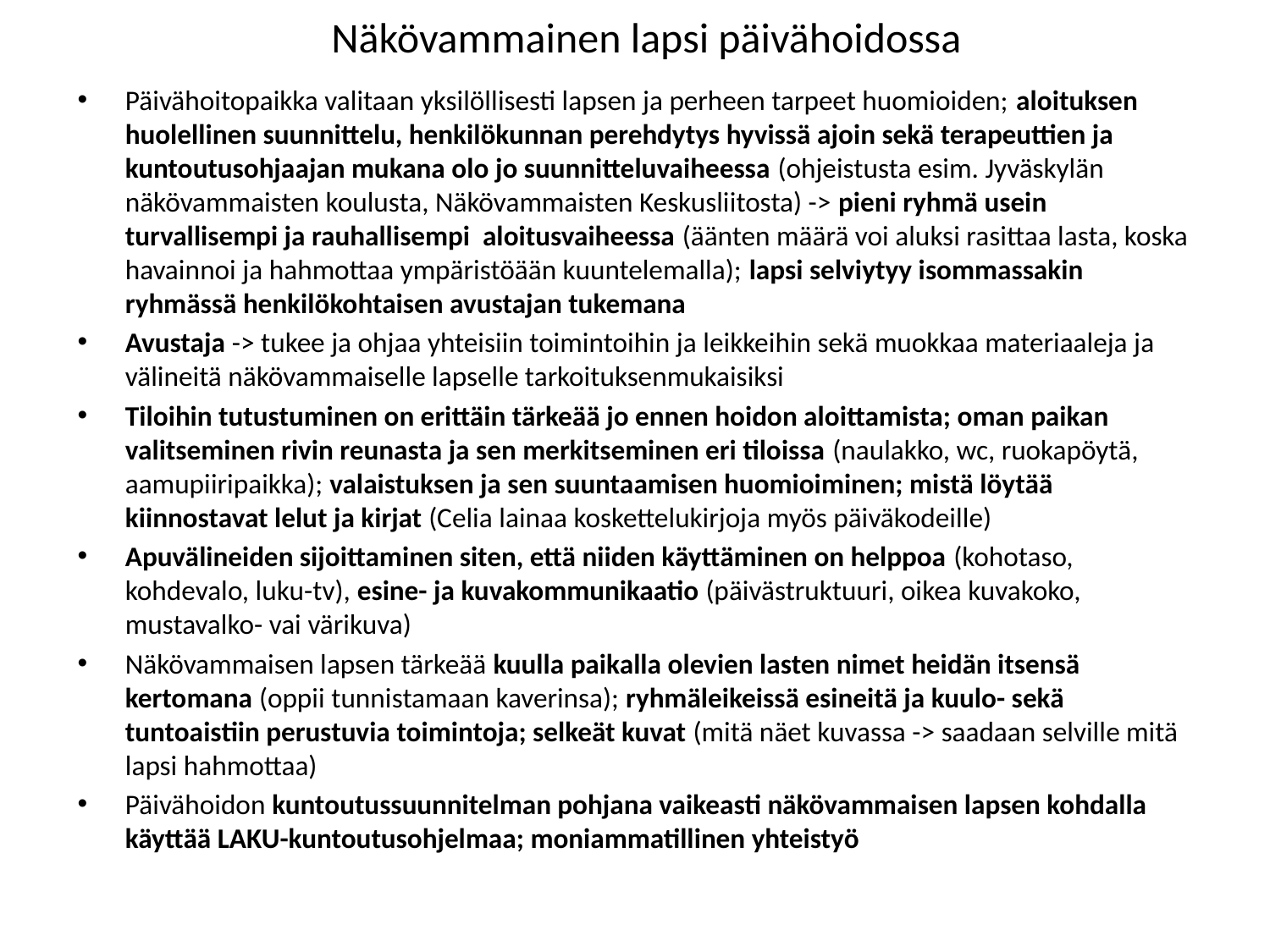

# Näkövammainen lapsi päivähoidossa
Päivähoitopaikka valitaan yksilöllisesti lapsen ja perheen tarpeet huomioiden; aloituksen huolellinen suunnittelu, henkilökunnan perehdytys hyvissä ajoin sekä terapeuttien ja kuntoutusohjaajan mukana olo jo suunnitteluvaiheessa (ohjeistusta esim. Jyväskylän näkövammaisten koulusta, Näkövammaisten Keskusliitosta) -> pieni ryhmä usein turvallisempi ja rauhallisempi  aloitusvaiheessa (äänten määrä voi aluksi rasittaa lasta, koska havainnoi ja hahmottaa ympäristöään kuuntelemalla); lapsi selviytyy isommassakin ryhmässä henkilökohtaisen avustajan tukemana
Avustaja -> tukee ja ohjaa yhteisiin toimintoihin ja leikkeihin sekä muokkaa materiaaleja ja välineitä näkövammaiselle lapselle tarkoituksenmukaisiksi
Tiloihin tutustuminen on erittäin tärkeää jo ennen hoidon aloittamista; oman paikan valitseminen rivin reunasta ja sen merkitseminen eri tiloissa (naulakko, wc, ruokapöytä, aamupiiripaikka); valaistuksen ja sen suuntaamisen huomioiminen; mistä löytää kiinnostavat lelut ja kirjat (Celia lainaa koskettelukirjoja myös päiväkodeille)
Apuvälineiden sijoittaminen siten, että niiden käyttäminen on helppoa (kohotaso, kohdevalo, luku-tv), esine- ja kuvakommunikaatio (päivästruktuuri, oikea kuvakoko, mustavalko- vai värikuva)
Näkövammaisen lapsen tärkeää kuulla paikalla olevien lasten nimet heidän itsensä kertomana (oppii tunnistamaan kaverinsa); ryhmäleikeissä esineitä ja kuulo- sekä tuntoaistiin perustuvia toimintoja; selkeät kuvat (mitä näet kuvassa -> saadaan selville mitä lapsi hahmottaa)
Päivähoidon kuntoutussuunnitelman pohjana vaikeasti näkövammaisen lapsen kohdalla käyttää LAKU-kuntoutusohjelmaa; moniammatillinen yhteistyö